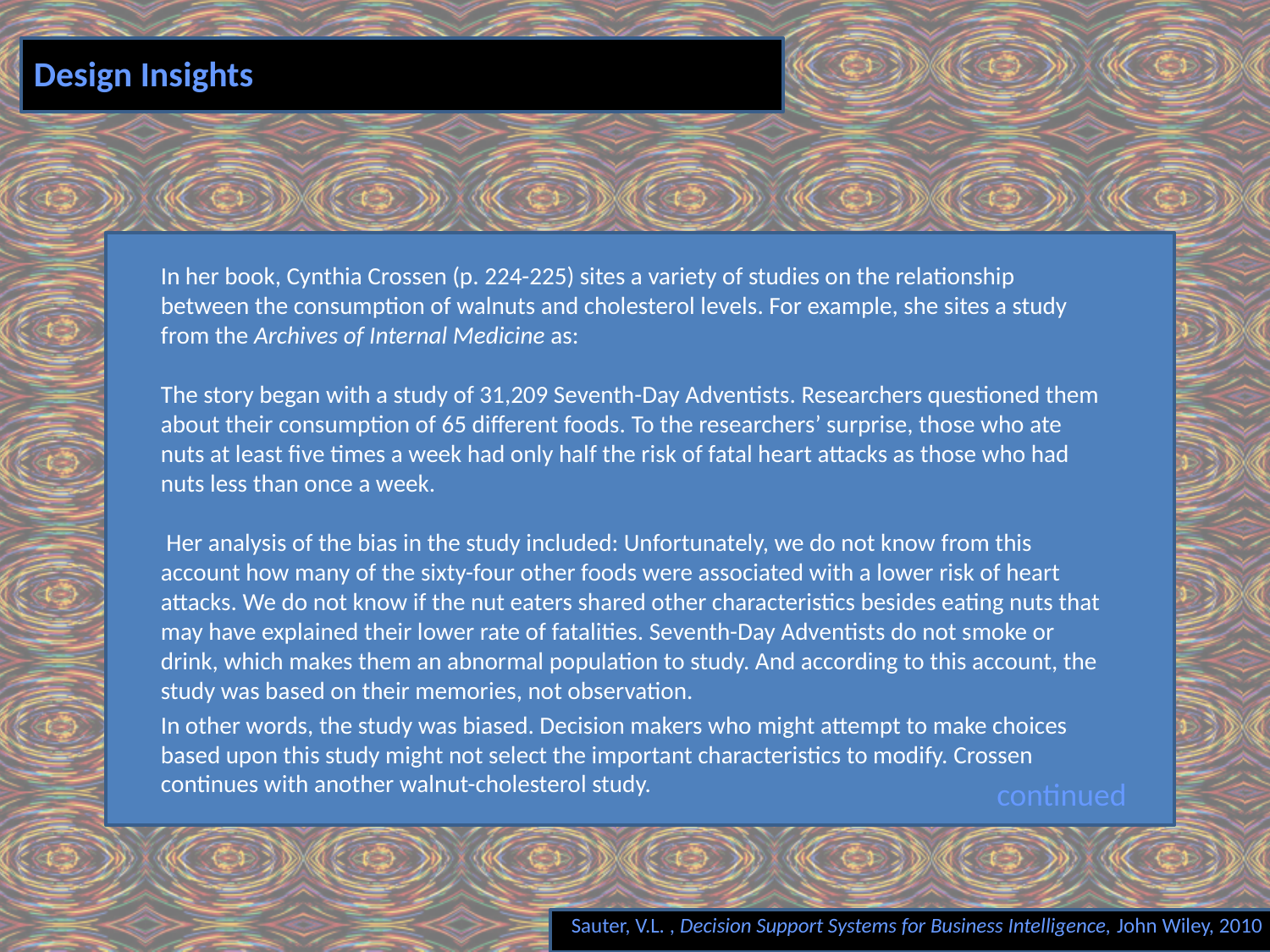

# Design Insights
In her book, Cynthia Crossen (p. 224-225) sites a variety of studies on the relationship between the consumption of walnuts and cholesterol levels. For example, she sites a study from the Archives of Internal Medicine as:

The story began with a study of 31,209 Seventh-Day Adventists. Researchers questioned them about their consumption of 65 different foods. To the researchers’ surprise, those who ate nuts at least five times a week had only half the risk of fatal heart attacks as those who had nuts less than once a week.

 Her analysis of the bias in the study included: Unfortunately, we do not know from this account how many of the sixty-four other foods were associated with a lower risk of heart attacks. We do not know if the nut eaters shared other characteristics besides eating nuts that may have explained their lower rate of fatalities. Seventh-Day Adventists do not smoke or drink, which makes them an abnormal population to study. And according to this account, the study was based on their memories, not observation.
In other words, the study was biased. Decision makers who might attempt to make choices based upon this study might not select the important characteristics to modify. Crossen continues with another walnut-cholesterol study.

continued